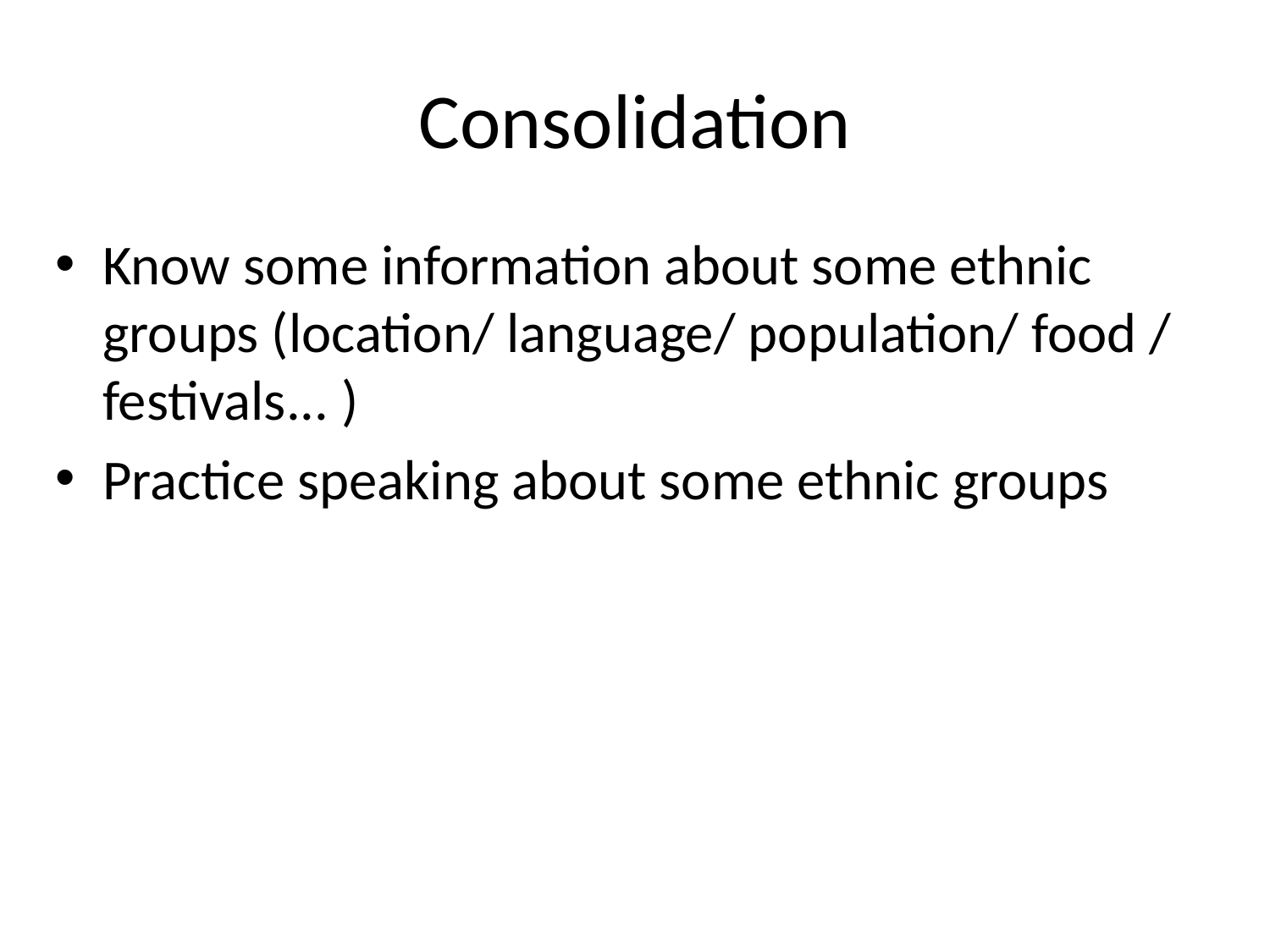

# Consolidation
Know some information about some ethnic groups (location/ language/ population/ food / festivals... )
Practice speaking about some ethnic groups